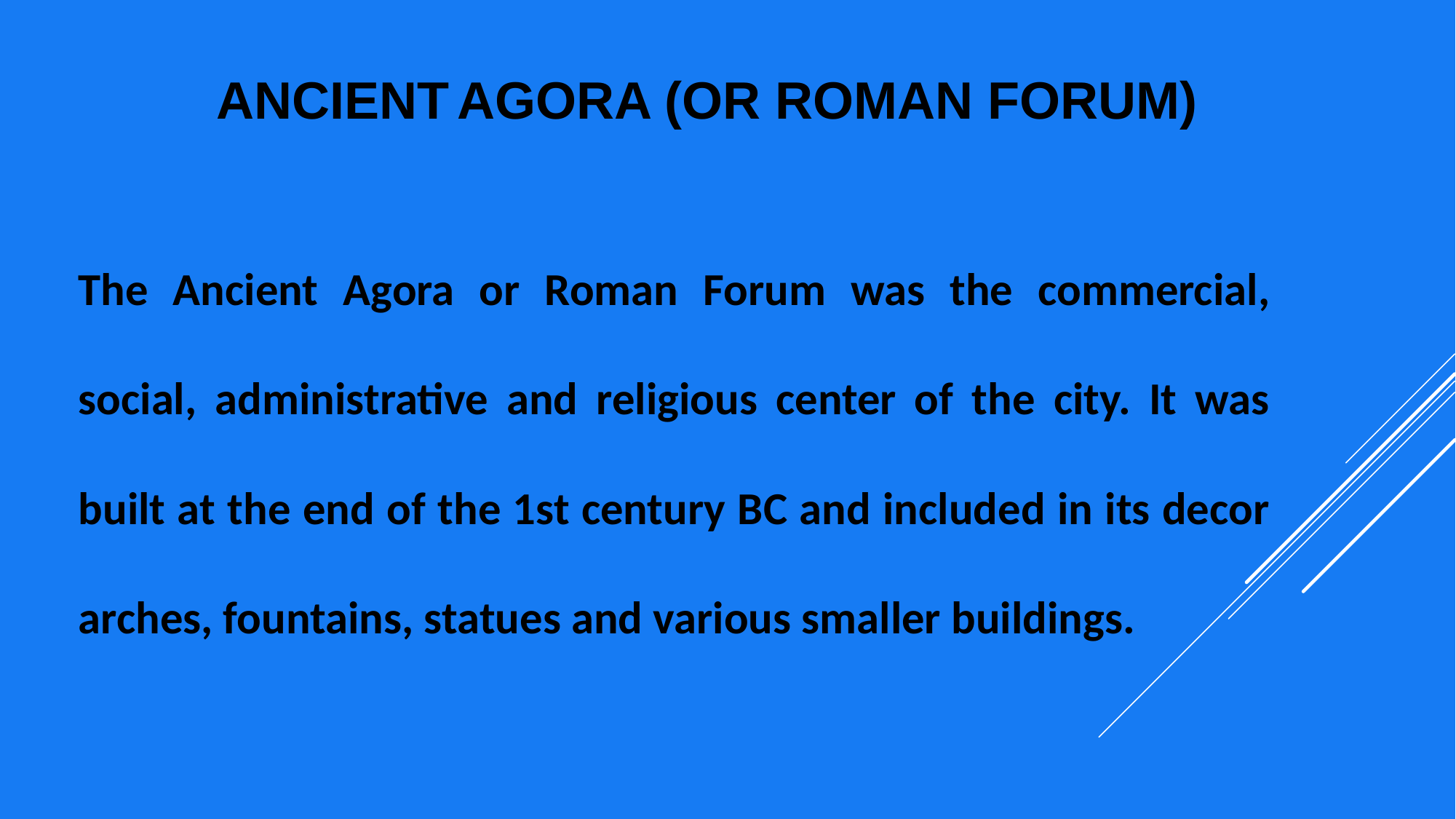

# Ancient Agora (or Roman Forum)
The Ancient Agora or Roman Forum was the commercial, social, administrative and religious center of the city. It was built at the end of the 1st century BC and included in its decor arches, fountains, statues and various smaller buildings.